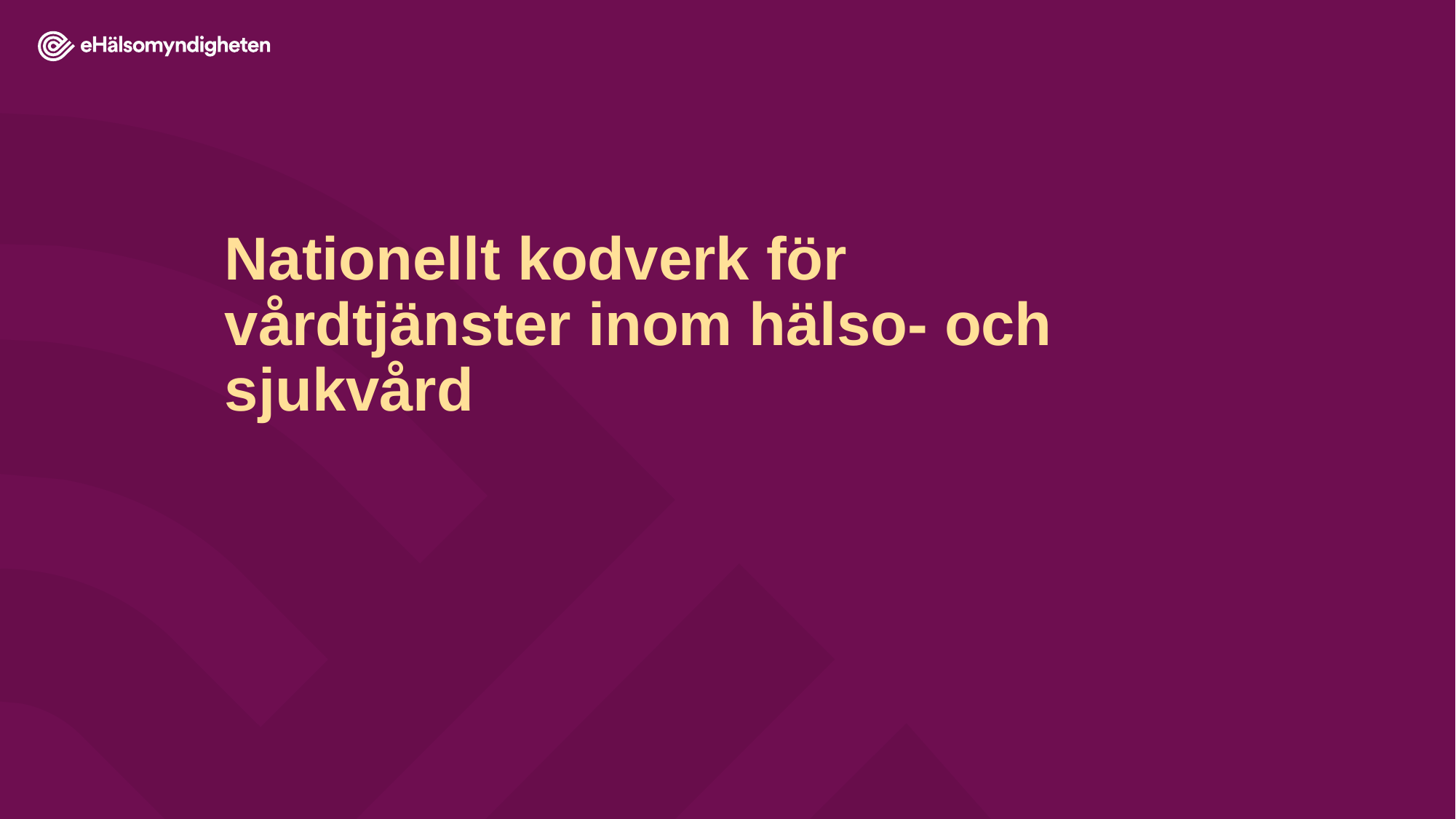

# Nationellt kodverk för vårdtjänster inom hälso- och sjukvård